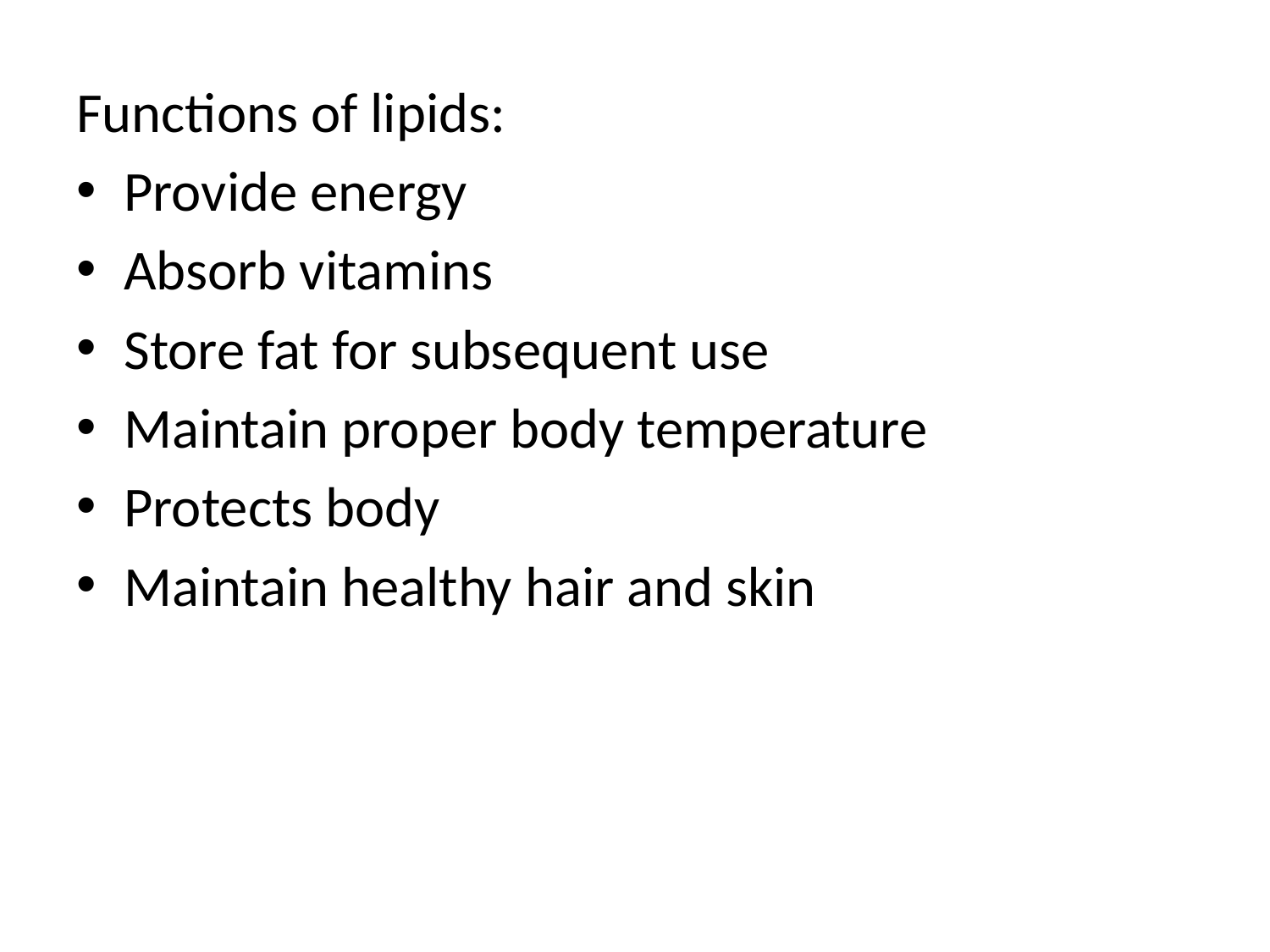

Functions of lipids:
Provide energy
Absorb vitamins
Store fat for subsequent use
Maintain proper body temperature
Protects body
Maintain healthy hair and skin